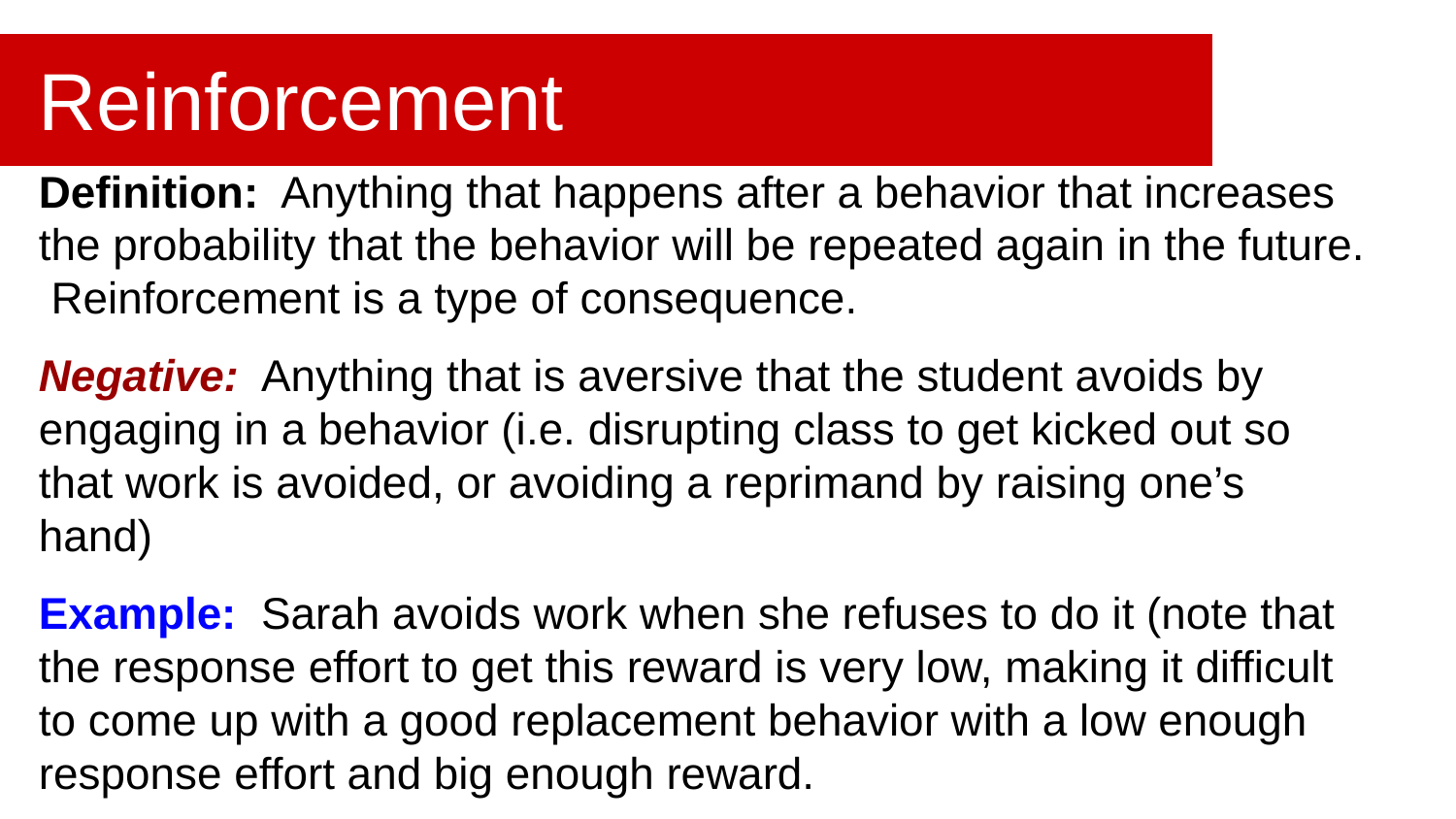

# Reinforcement
Definition:  Anything that happens after a behavior that increases the probability that the behavior will be repeated again in the future.  Reinforcement is a type of consequence.

Negative:  Anything that is aversive that the student avoids by engaging in a behavior (i.e. disrupting class to get kicked out so that work is avoided, or avoiding a reprimand by raising one’s hand)

Example:  Sarah avoids work when she refuses to do it (note that the response effort to get this reward is very low, making it difficult to come up with a good replacement behavior with a low enough response effort and big enough reward.